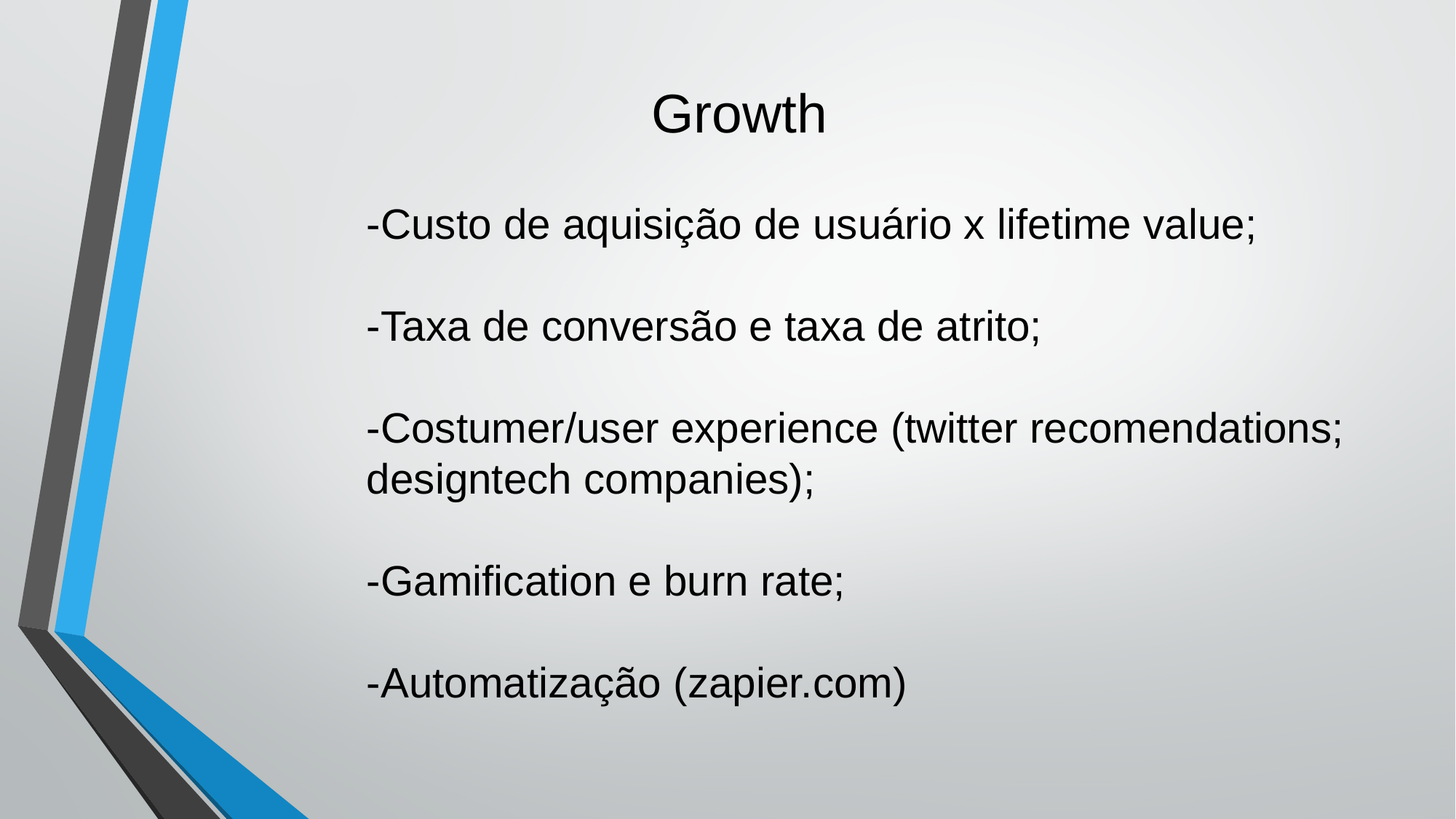

# Growth
-Custo de aquisição de usuário x lifetime value;

-Taxa de conversão e taxa de atrito;

-Costumer/user experience (twitter recomendations; designtech companies);

-Gamification e burn rate;

-Automatização (zapier.com)